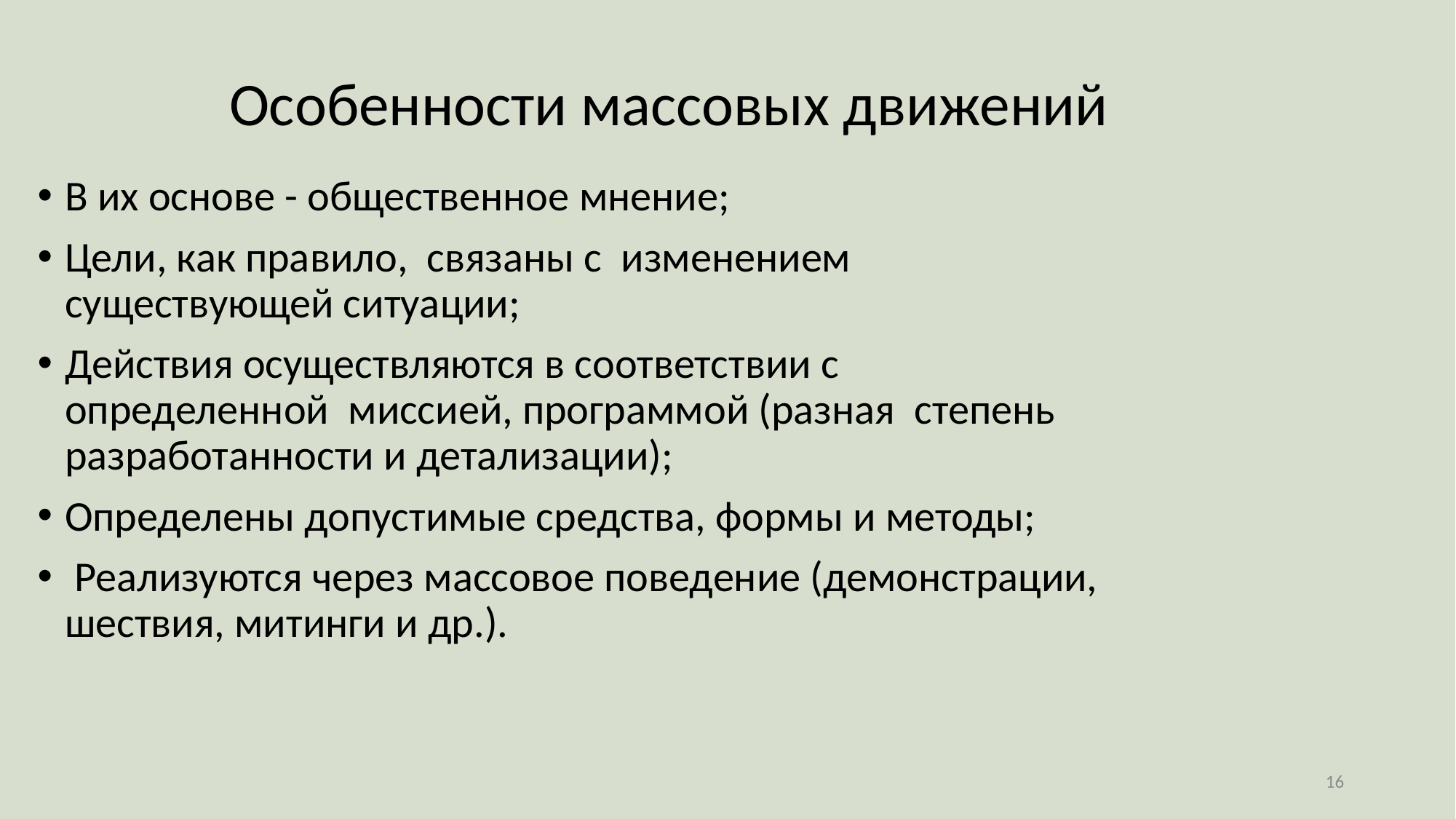

# Особенности массовых движений
В их основе - общественное мнение;
Цели, как правило,  связаны с  изменением существующей ситуации;
Действия осуществляются в соответствии с определенной  миссией, программой (разная  степень разработанности и детализации);
Определены допустимые средства, формы и методы;
 Реализуются через массовое поведение (демонстрации, шествия, митинги и др.).

16